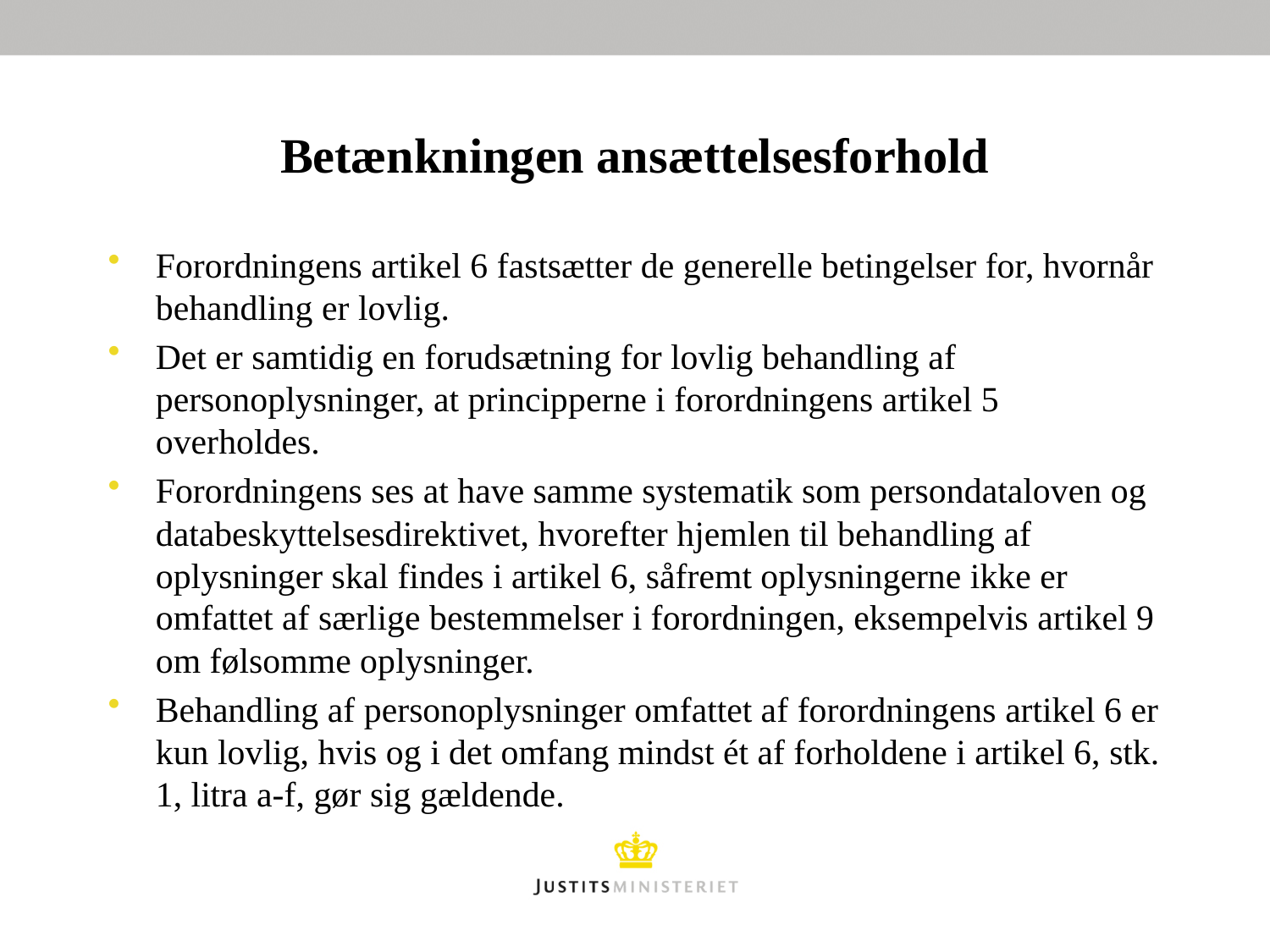

# Betænkningen ansættelsesforhold
Forordningens artikel 6 fastsætter de generelle betingelser for, hvornår behandling er lovlig.
Det er samtidig en forudsætning for lovlig behandling af personoplysninger, at principperne i forordningens artikel 5 overholdes.
Forordningens ses at have samme systematik som persondataloven og databeskyttelsesdirektivet, hvorefter hjemlen til behandling af oplysninger skal findes i artikel 6, såfremt oplysningerne ikke er omfattet af særlige bestemmelser i forordningen, eksempelvis artikel 9 om følsomme oplysninger.
Behandling af personoplysninger omfattet af forordningens artikel 6 er kun lovlig, hvis og i det omfang mindst ét af forholdene i artikel 6, stk. 1, litra a-f, gør sig gældende.